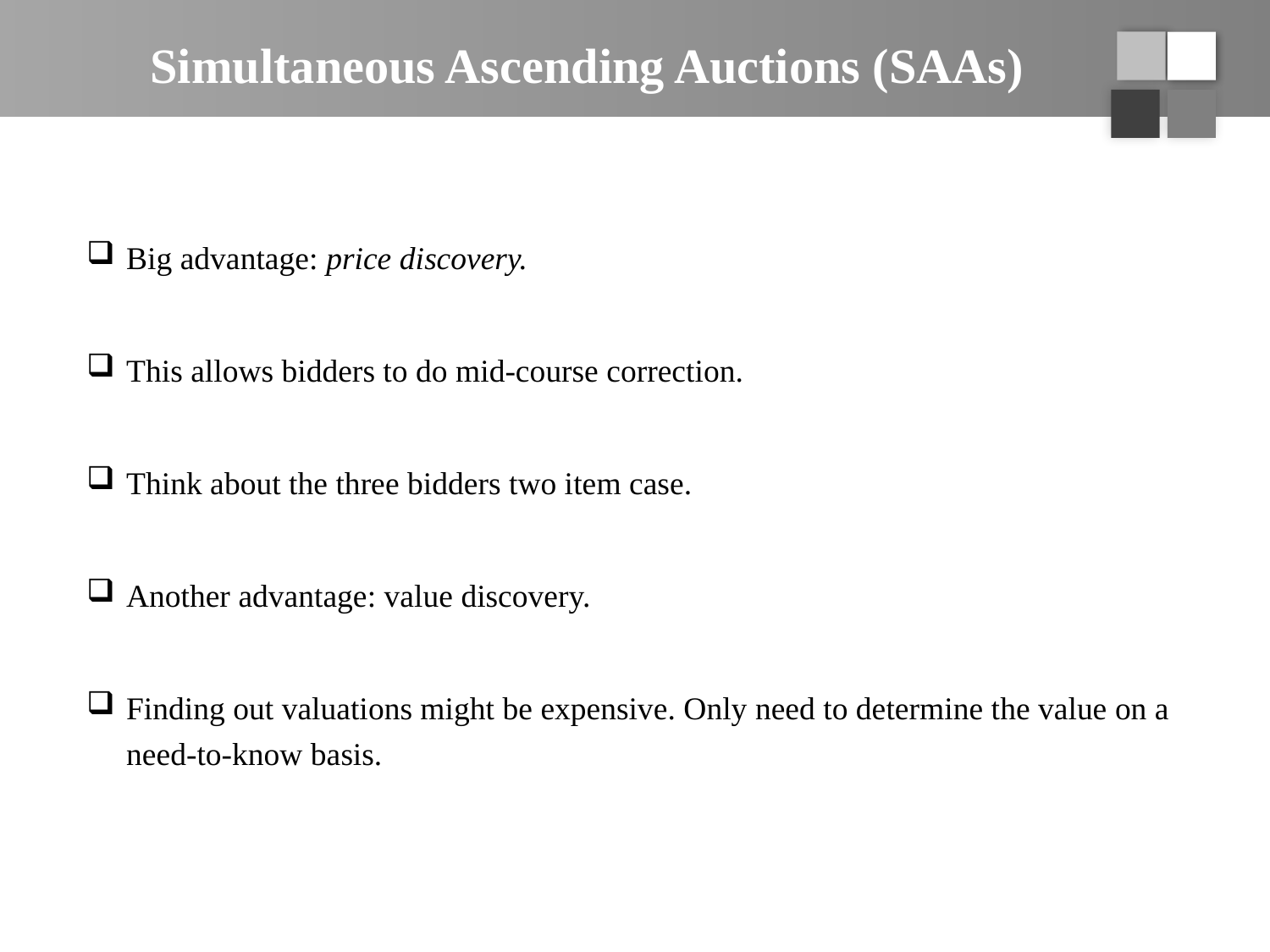

# Simultaneous Ascending Auctions (SAAs)

Big advantage: price discovery.

This allows bidders to do mid-course correction.

Think about the three bidders two item case.

Another advantage: value discovery.

Finding out valuations might be expensive. Only need to determine the value on a need-to-know basis.